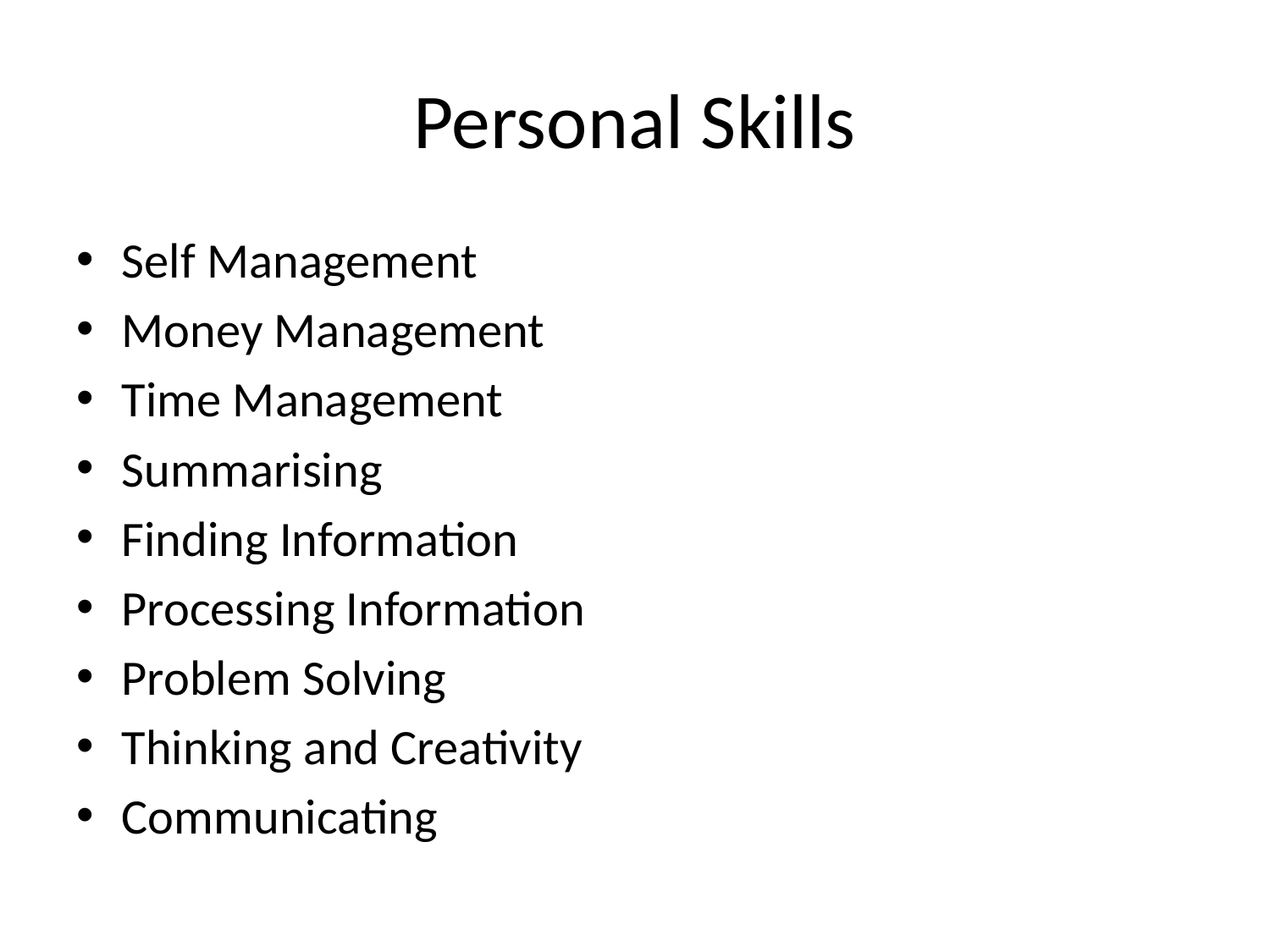

# Personal Skills
Self Management
Money Management
Time Management
Summarising
Finding Information
Processing Information
Problem Solving
Thinking and Creativity
Communicating